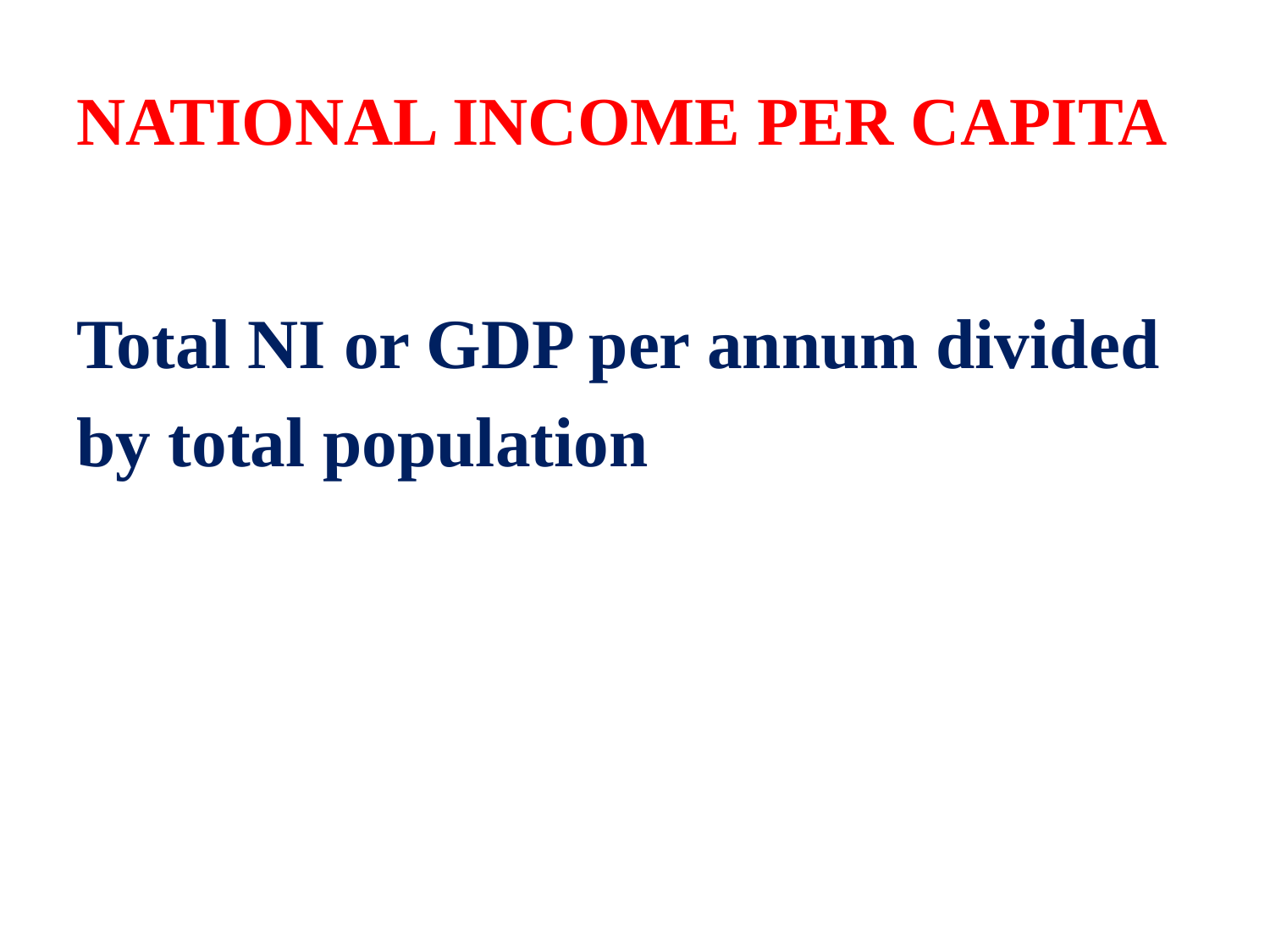

# NATIONAL INCOME PER CAPITA

Total NI or GDP per annum divided
by total population